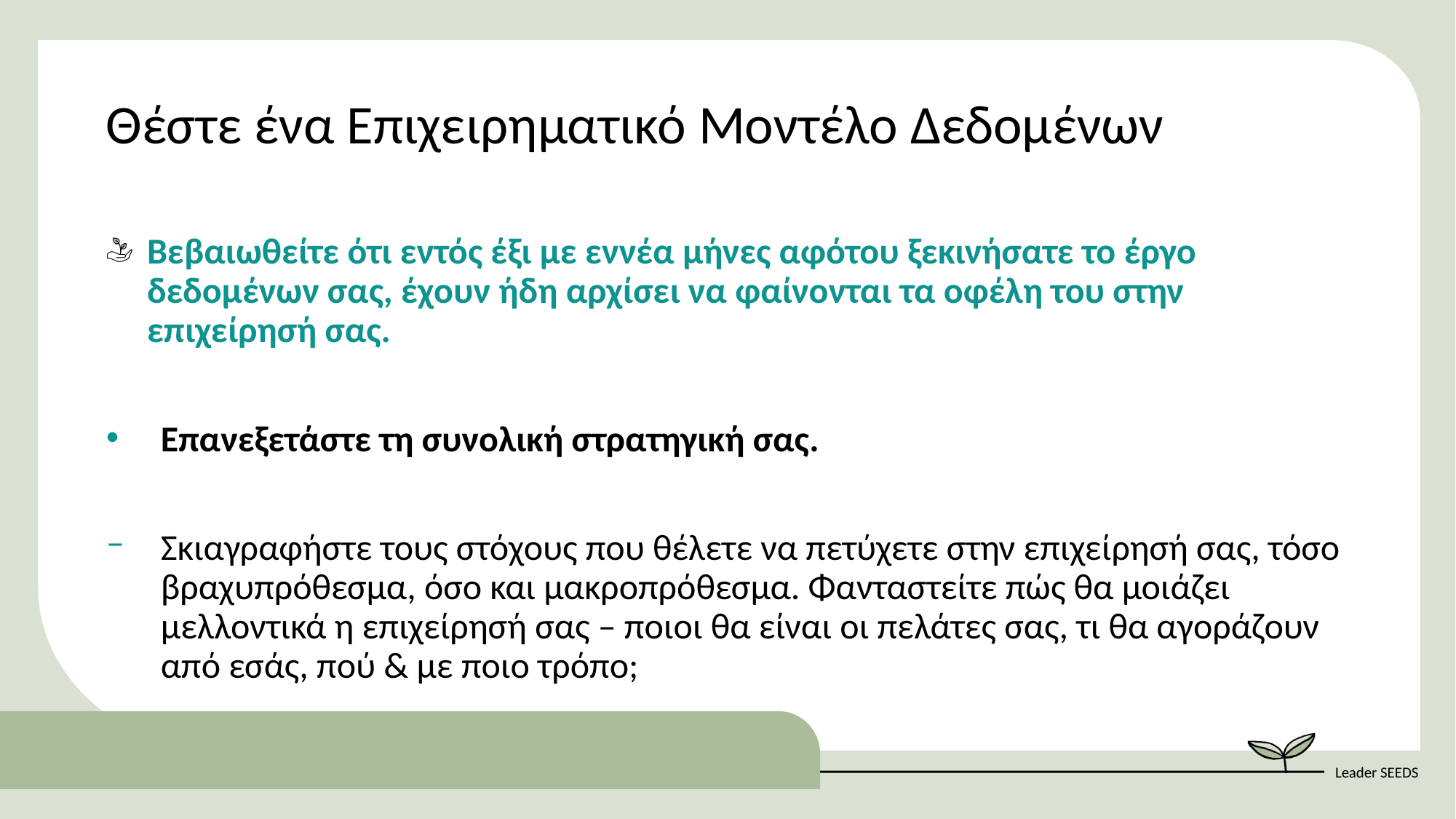

Θέστε ένα Επιχειρηματικό Μοντέλο Δεδομένων
Βεβαιωθείτε ότι εντός έξι με εννέα μήνες αφότου ξεκινήσατε το έργο δεδομένων σας, έχουν ήδη αρχίσει να φαίνονται τα οφέλη του στην επιχείρησή σας.

Επανεξετάστε τη συνολική στρατηγική σας.

Σκιαγραφήστε τους στόχους που θέλετε να πετύχετε στην επιχείρησή σας, τόσο βραχυπρόθεσμα, όσο και μακροπρόθεσμα. Φανταστείτε πώς θα μοιάζει μελλοντικά η επιχείρησή σας – ποιοι θα είναι οι πελάτες σας, τι θα αγοράζουν από εσάς, πού & με ποιο τρόπο;